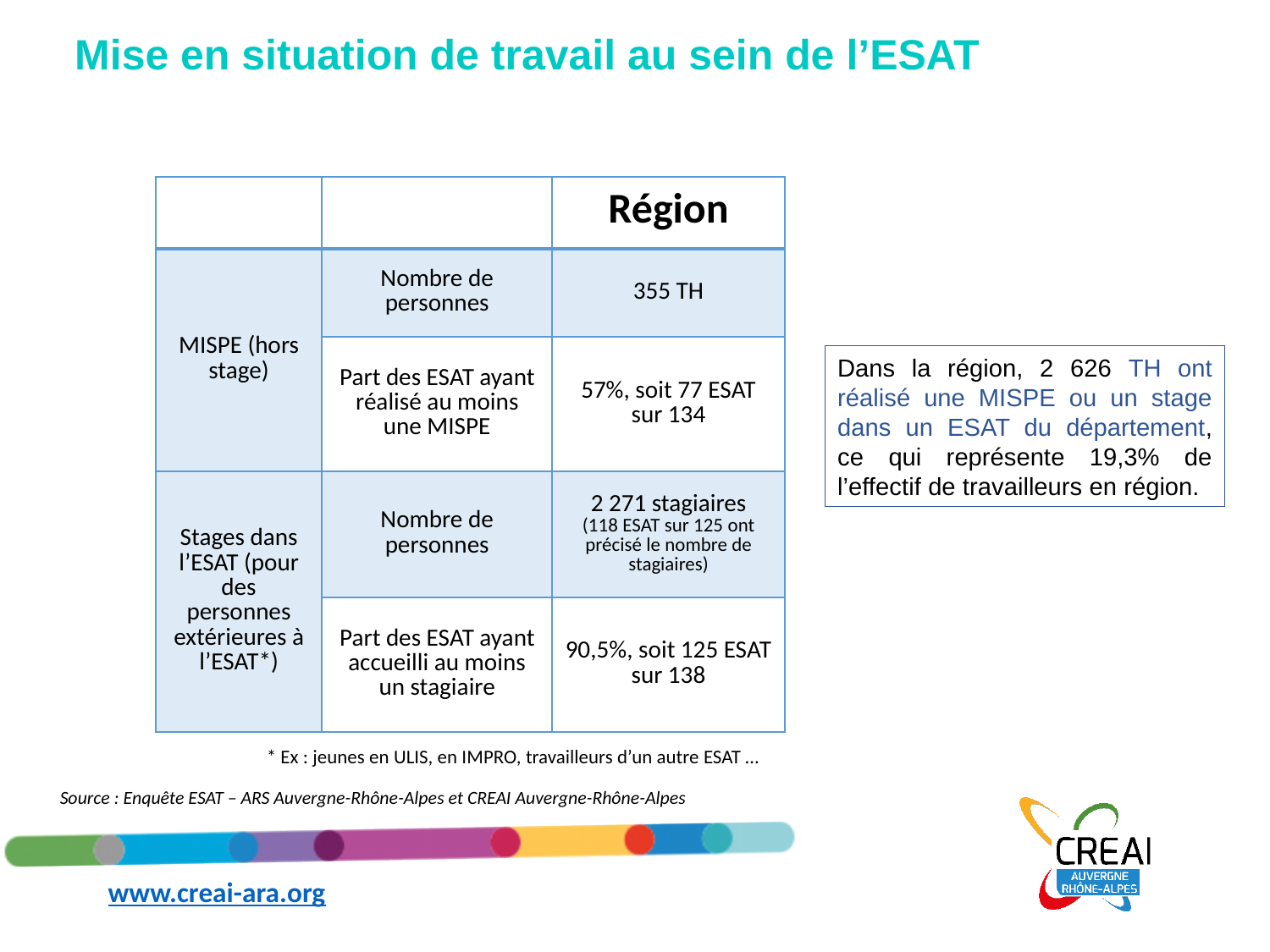

Mise en situation de travail au sein de l’ESAT

|  |  | Région |
| --- | --- | --- |
| MISPE (hors stage) | Nombre de personnes | 355 TH |
|  | Part des ESAT ayant réalisé au moins une MISPE | 57%, soit 77 ESAT sur 134 |
| Stages dans l’ESAT (pour des personnes extérieures à l’ESAT\*) | Nombre de personnes | 2 271 stagiaires (118 ESAT sur 125 ont précisé le nombre de stagiaires) |
|  | Part des ESAT ayant accueilli au moins un stagiaire | 90,5%, soit 125 ESAT sur 138 |
Dans la région, 2 626 TH ont réalisé une MISPE ou un stage dans un ESAT du département, ce qui représente 19,3% de l’effectif de travailleurs en région.
* Ex : jeunes en ULIS, en IMPRO, travailleurs d’un autre ESAT …
Source : Enquête ESAT – ARS Auvergne-Rhône-Alpes et CREAI Auvergne-Rhône-Alpes